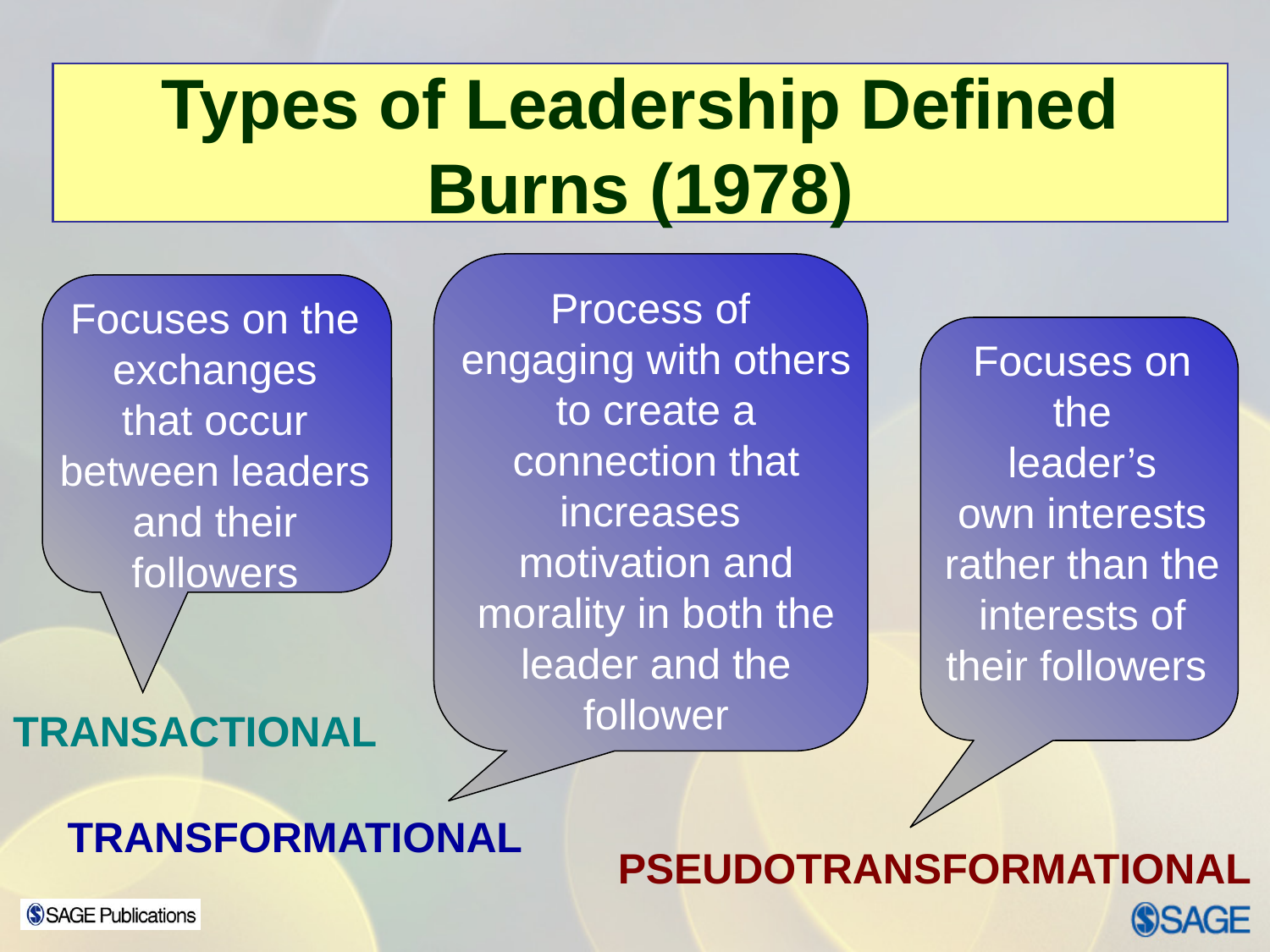

# Types of Leadership Defined Burns (1978)

Process of
engaging with others
to create a connection that increases
motivation and morality in both the leader and the follower
Focuses on the
exchanges
that occur
between leaders
and their followers

Focuses on the
leader’s
own interests rather than the interests of their followers
TRANSACTIONAL
TRANSFORMATIONAL
PSEUDOTRANSFORMATIONAL